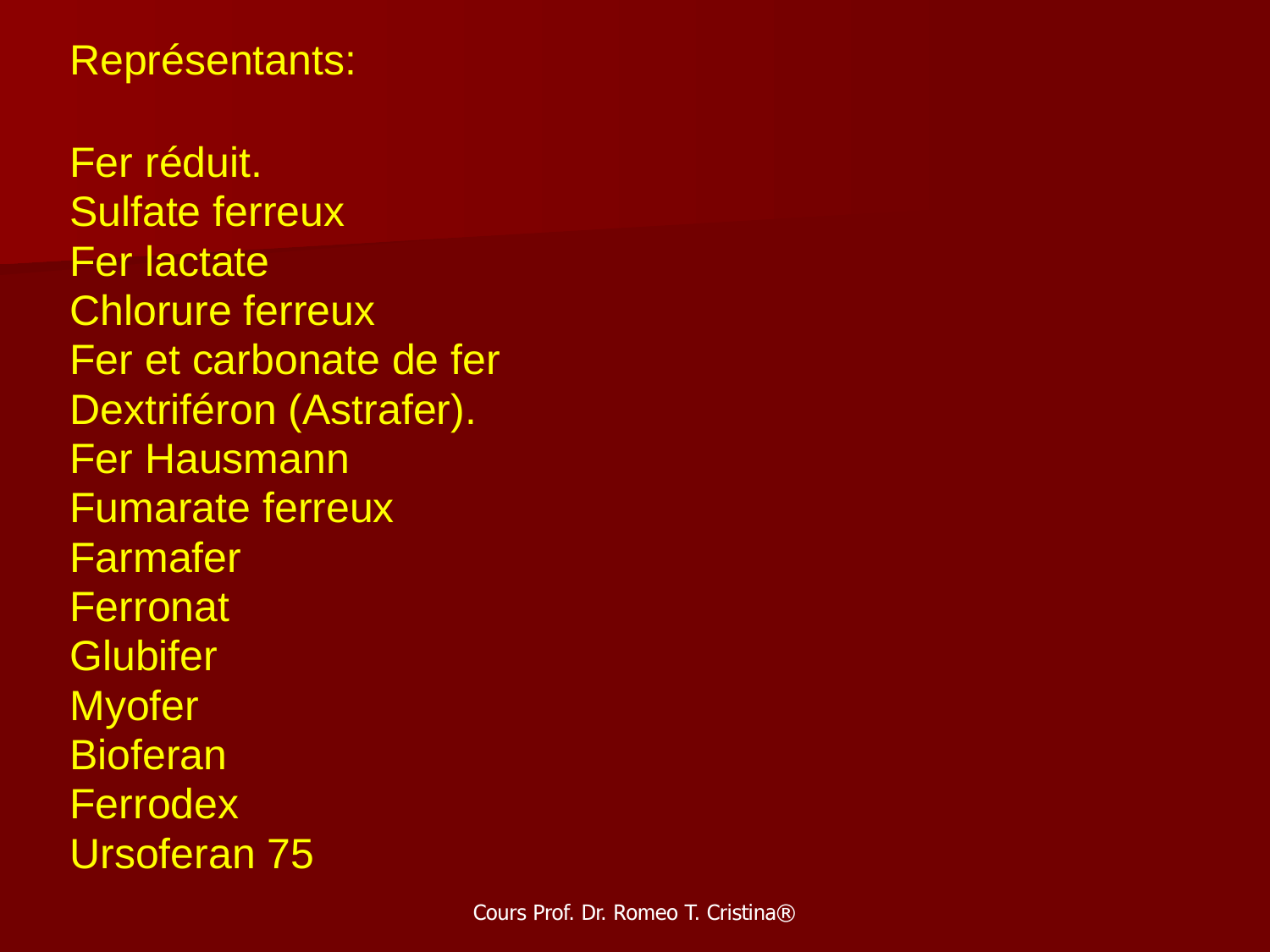

Représentants:

Fer réduit.
Sulfate ferreux
Fer lactate
Chlorure ferreux
Fer et carbonate de fer
Dextriféron (Astrafer).
Fer Hausmann
Fumarate ferreux
Farmafer
Ferronat
Glubifer
Myofer
Bioferan
Ferrodex
Ursoferan 75
Cours Prof. Dr. Romeo T. Cristina®